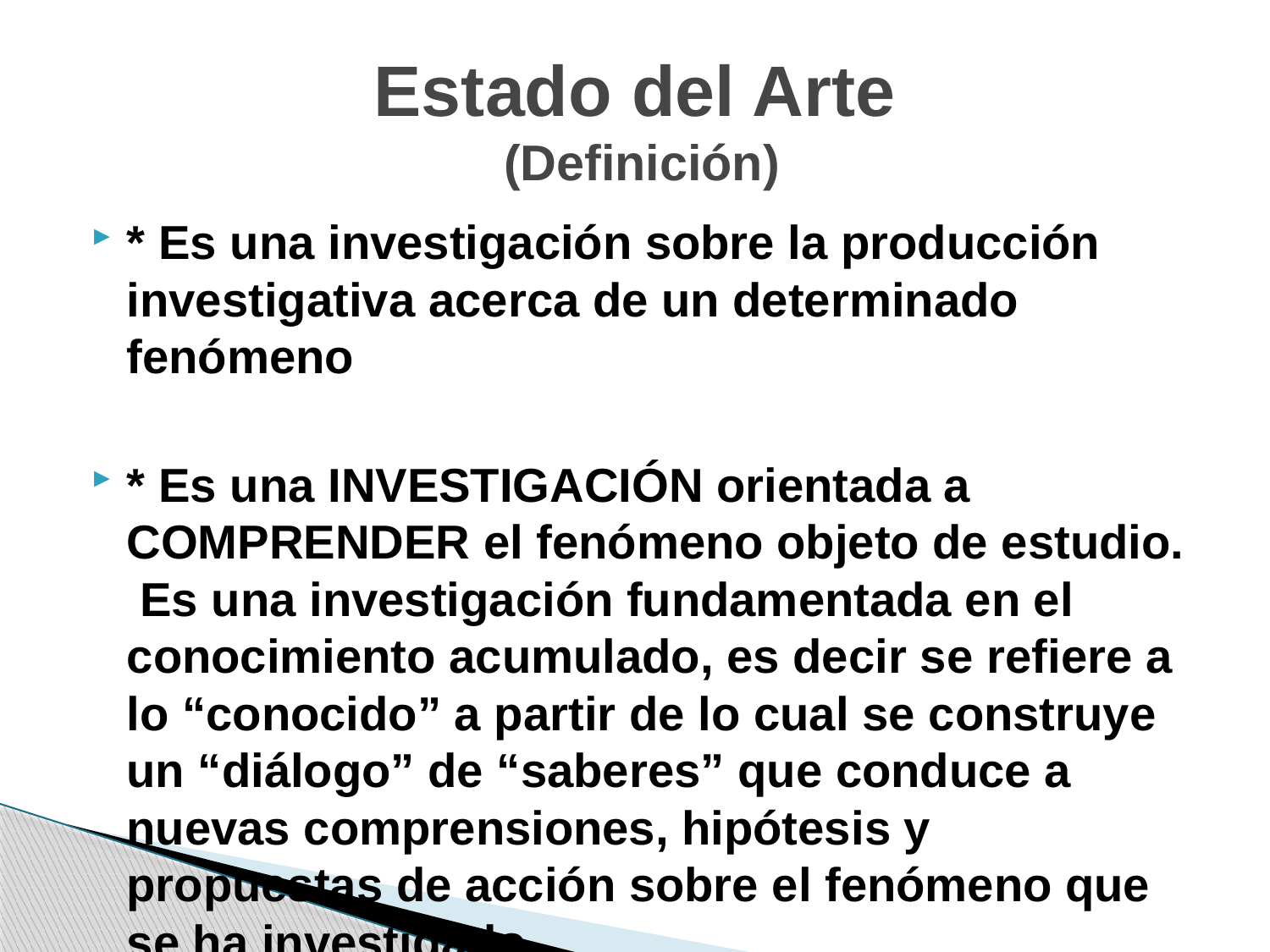

# Estado del Arte (Definición)
* Es una investigación sobre la producción investigativa acerca de un determinado fenómeno

* Es una INVESTIGACIÓN orientada a COMPRENDER el fenómeno objeto de estudio.  Es una investigación fundamentada en el conocimiento acumulado, es decir se refiere a lo “conocido” a partir de lo cual se construye un “diálogo” de “saberes” que conduce a nuevas comprensiones, hipótesis y propuestas de acción sobre el fenómeno que se ha investigado